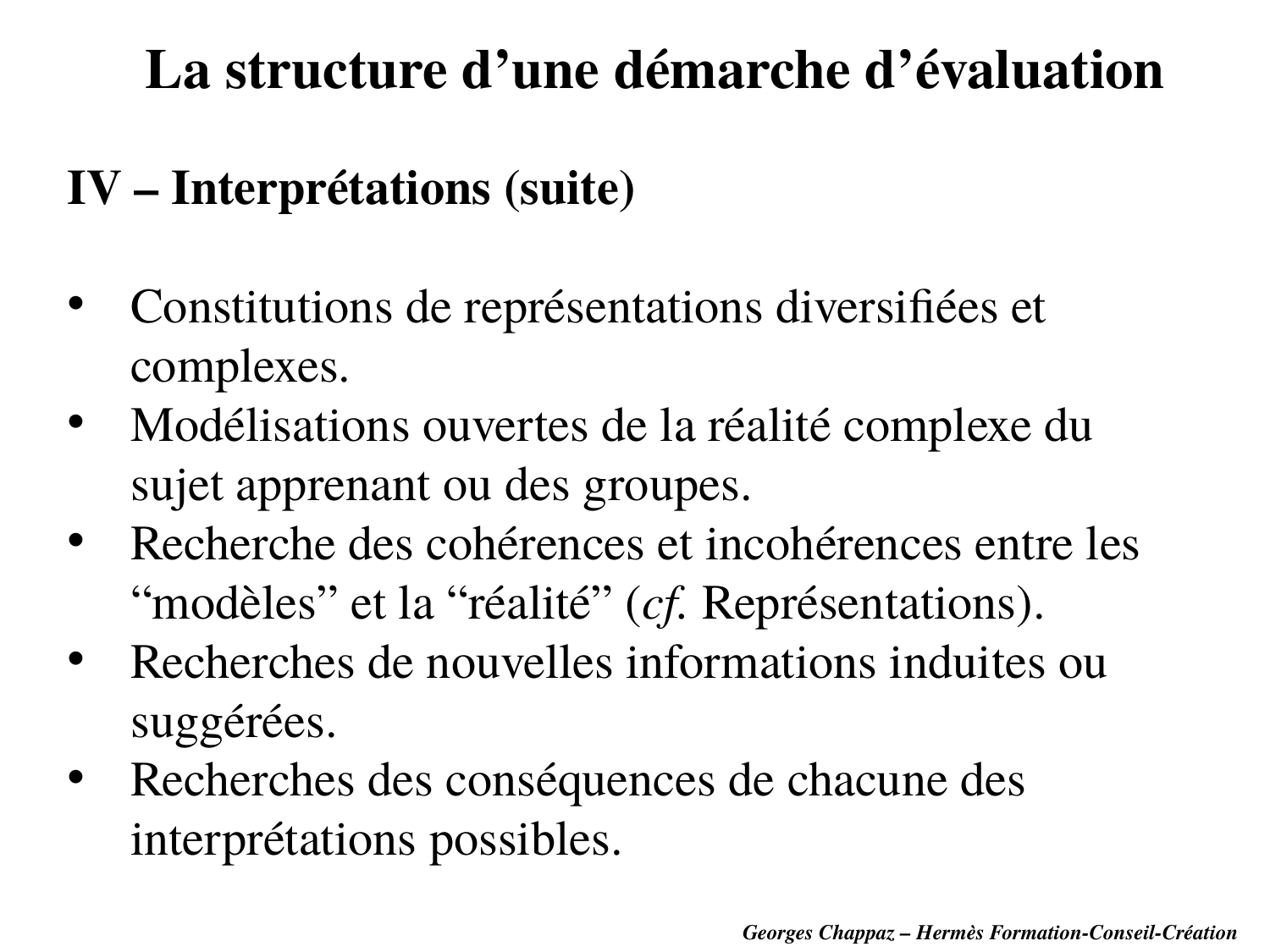

La structure d’une démarche d’évaluation
IV – Interprétations (suite)

Constitutions de représentations diversifiées et complexes.
Modélisations ouvertes de la réalité complexe du sujet apprenant ou des groupes.
Recherche des cohérences et incohérences entre les “modèles” et la “réalité” (cf. Représentations).
Recherches de nouvelles informations induites ou suggérées.
Recherches des conséquences de chacune des interprétations possibles.

Georges Chappaz – Hermès Formation-Conseil-Création